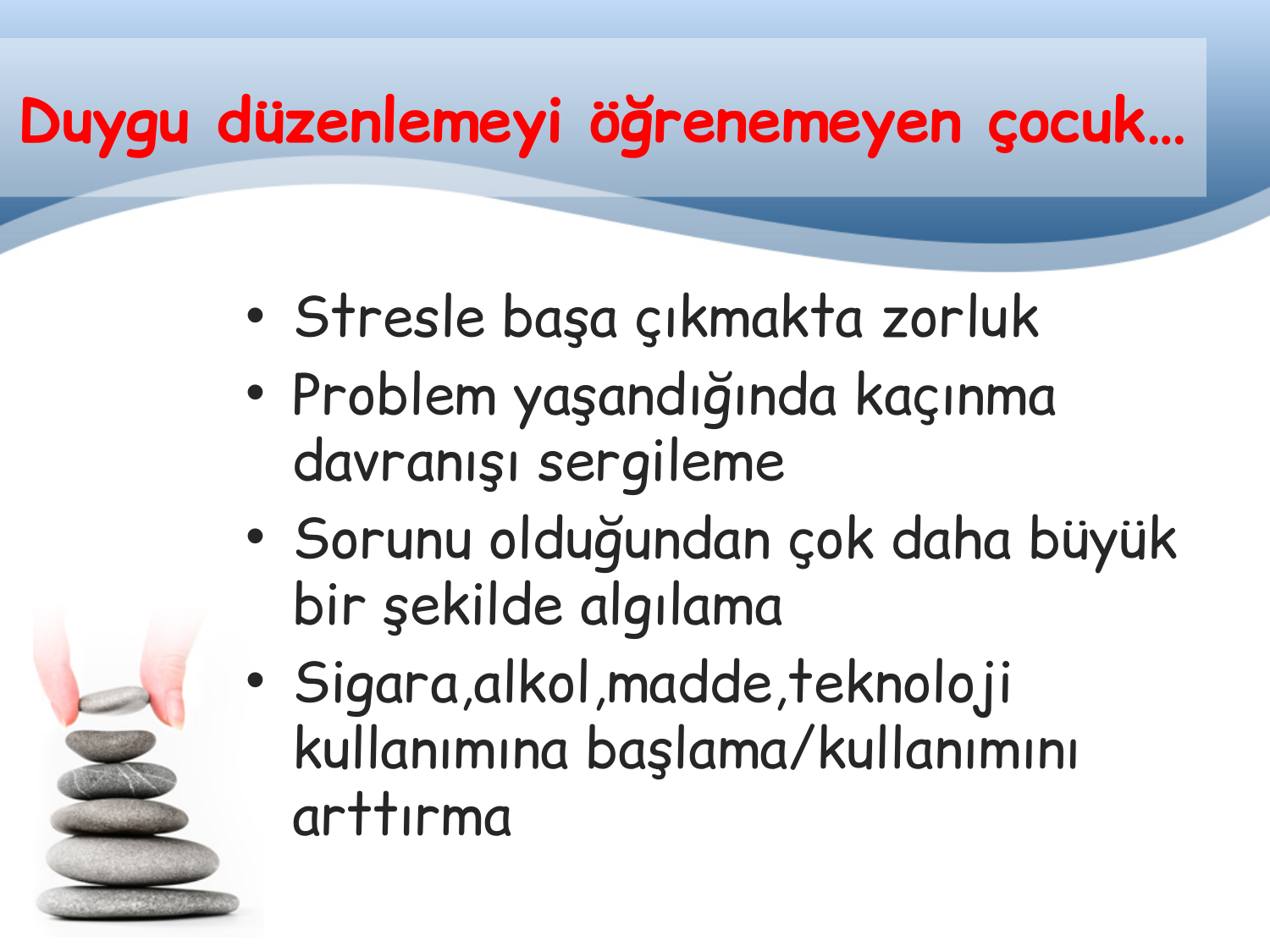

# Duygu düzenlemeyi öğrenemeyen çocuk…
Stresle başa çıkmakta zorluk
Problem yaşandığında kaçınma davranışı sergileme
Sorunu olduğundan çok daha büyük bir şekilde algılama
Sigara,alkol,madde,teknoloji kullanımına başlama/kullanımını arttırma